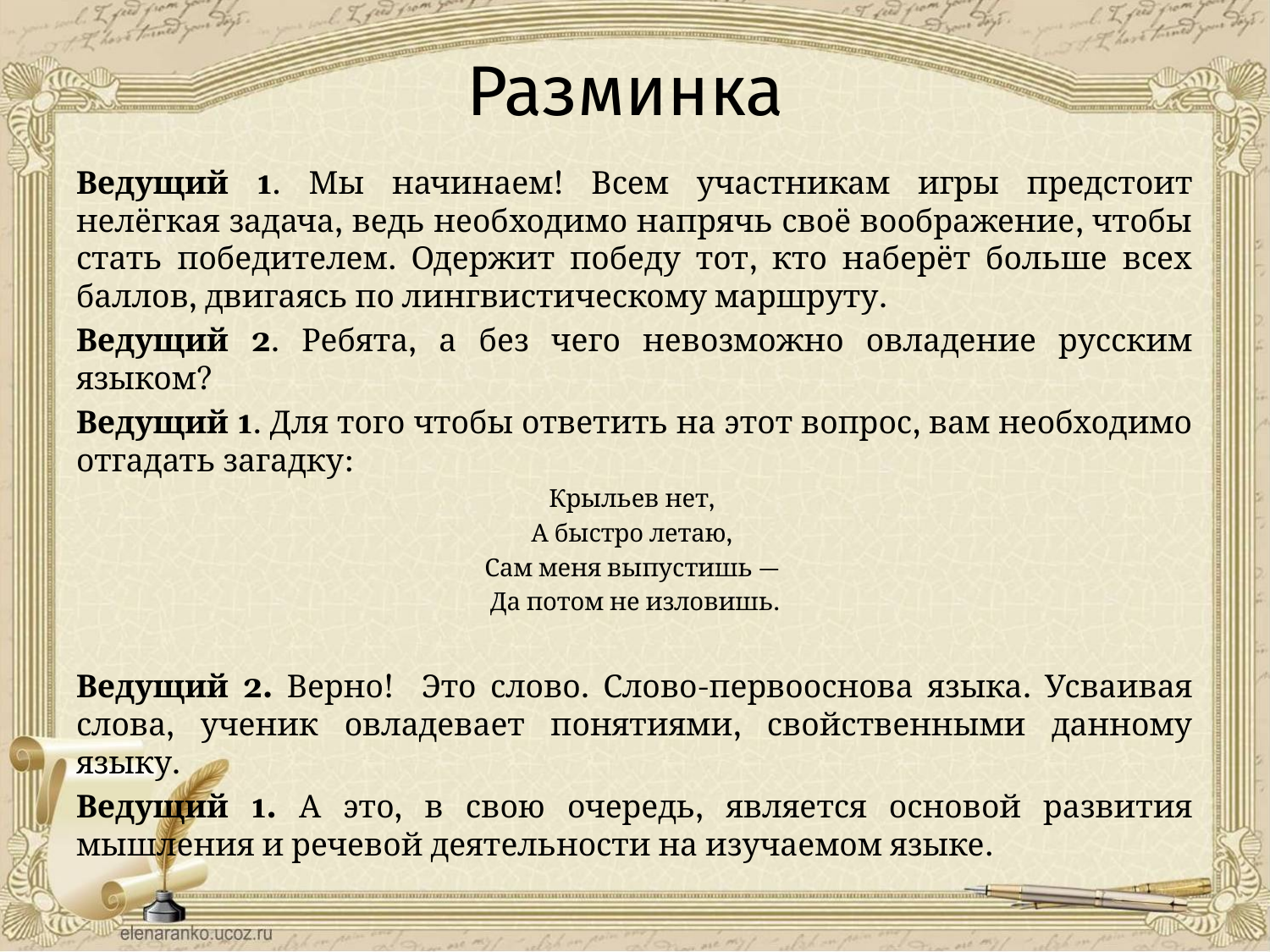

# Разминка
Ведущий 1. Мы начинаем! Всем участникам игры предстоит нелёгкая задача, ведь необходимо напрячь своё воображение, чтобы стать победителем. Одержит победу тот, кто наберёт больше всех баллов, двигаясь по лингвистическому маршруту.
Ведущий 2. Ребята, а без чего невозможно овладение русским языком?
Ведущий 1. Для того чтобы ответить на этот вопрос, вам необходимо отгадать загадку:
Крыльев нет,
А быстро летаю,
Сам меня выпустишь —
Да потом не изловишь.

Ведущий 2. Верно!  Это слово. Слово-первооснова языка. Усваивая слова, ученик овладевает понятиями, свойственными данному языку.
Ведущий 1. А это, в свою очередь, является основой развития мышления и речевой деятельности на изучаемом языке.